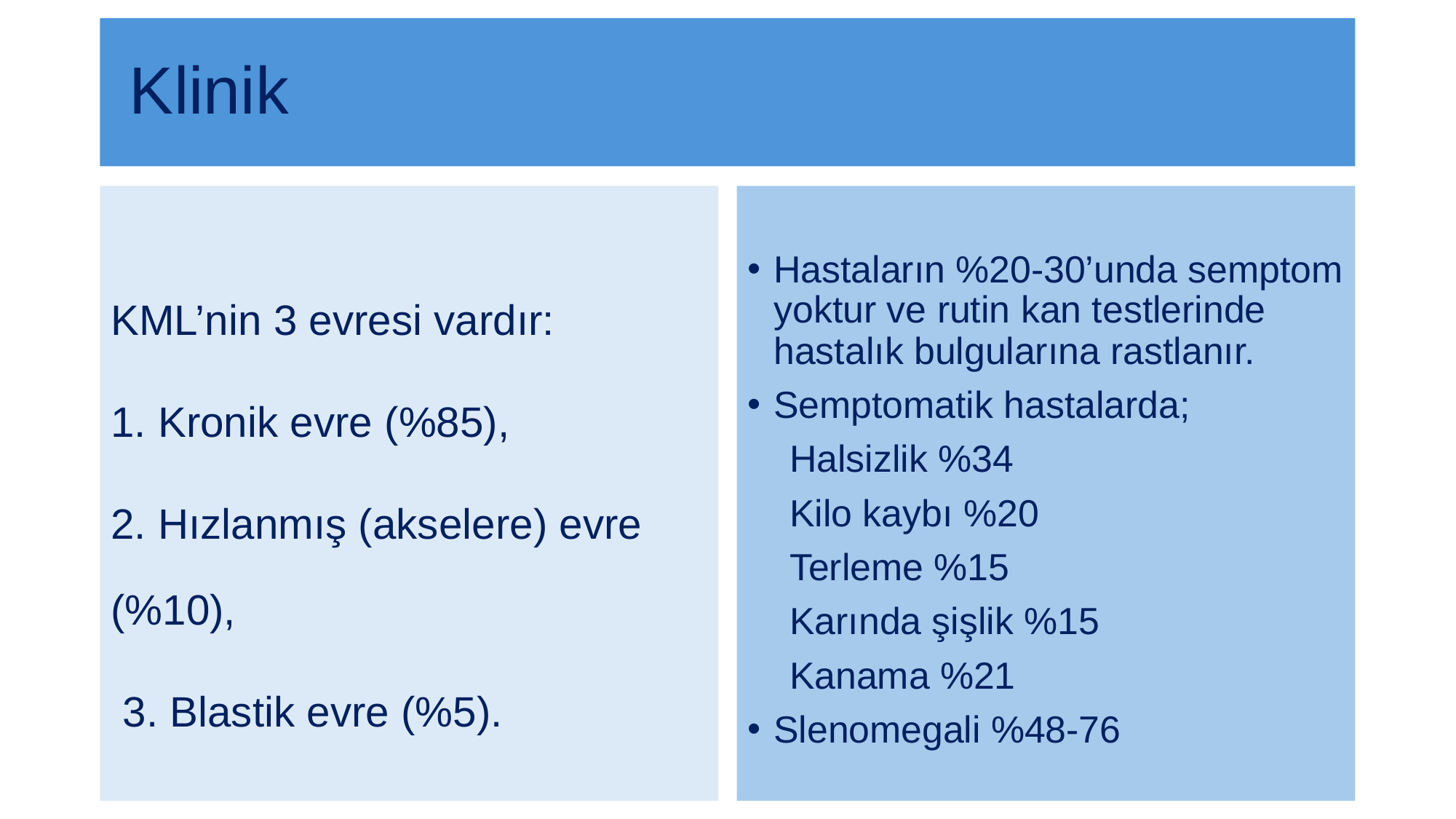

# Klinik

KML’nin 3 evresi vardır:
1. Kronik evre (%85),
2. Hızlanmış (akselere) evre (%10),
 3. Blastik evre (%5).

Hastaların %20-30’unda semptom yoktur ve rutin kan testlerinde hastalık bulgularına rastlanır.
Semptomatik hastalarda;
    Halsizlik %34
    Kilo kaybı %20
    Terleme %15
    Karında şişlik %15
    Kanama %21
Slenomegali %48-76